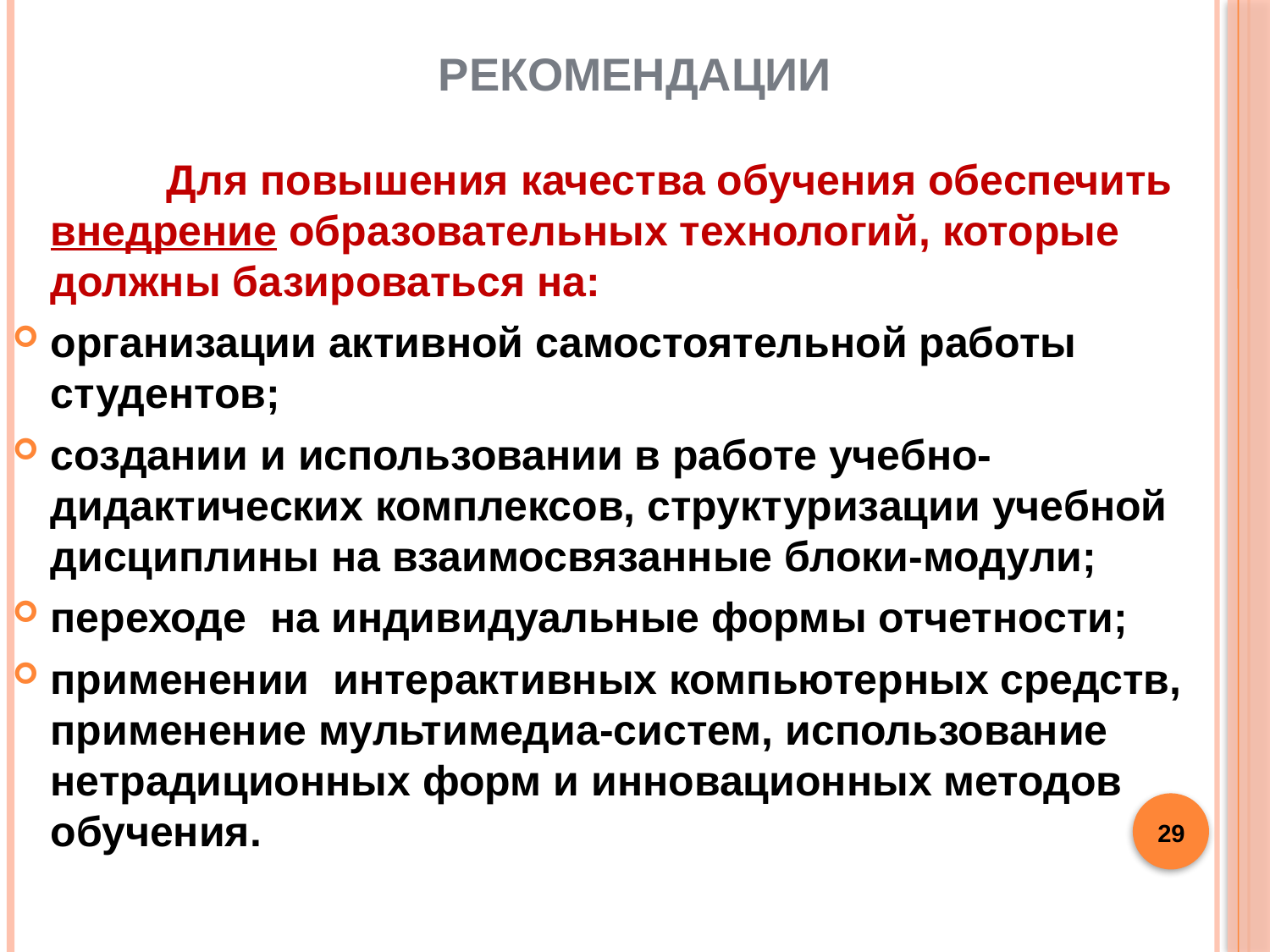

РЕКОМЕНДАЦИИ
             Для повышения качества обучения обеспечить внедрение образовательных технологий, которые  должны базироваться на:
организации активной самостоятельной работы студентов;
создании и использовании в работе учебно-дидактических комплексов, структуризации учебной дисциплины на взаимосвязанные блоки-модули;
переходе  на индивидуальные формы отчетности;
применении  интерактивных компьютерных средств, применение мультимедиа-систем, использование  нетрадиционных форм и инновационных методов  обучения.

29